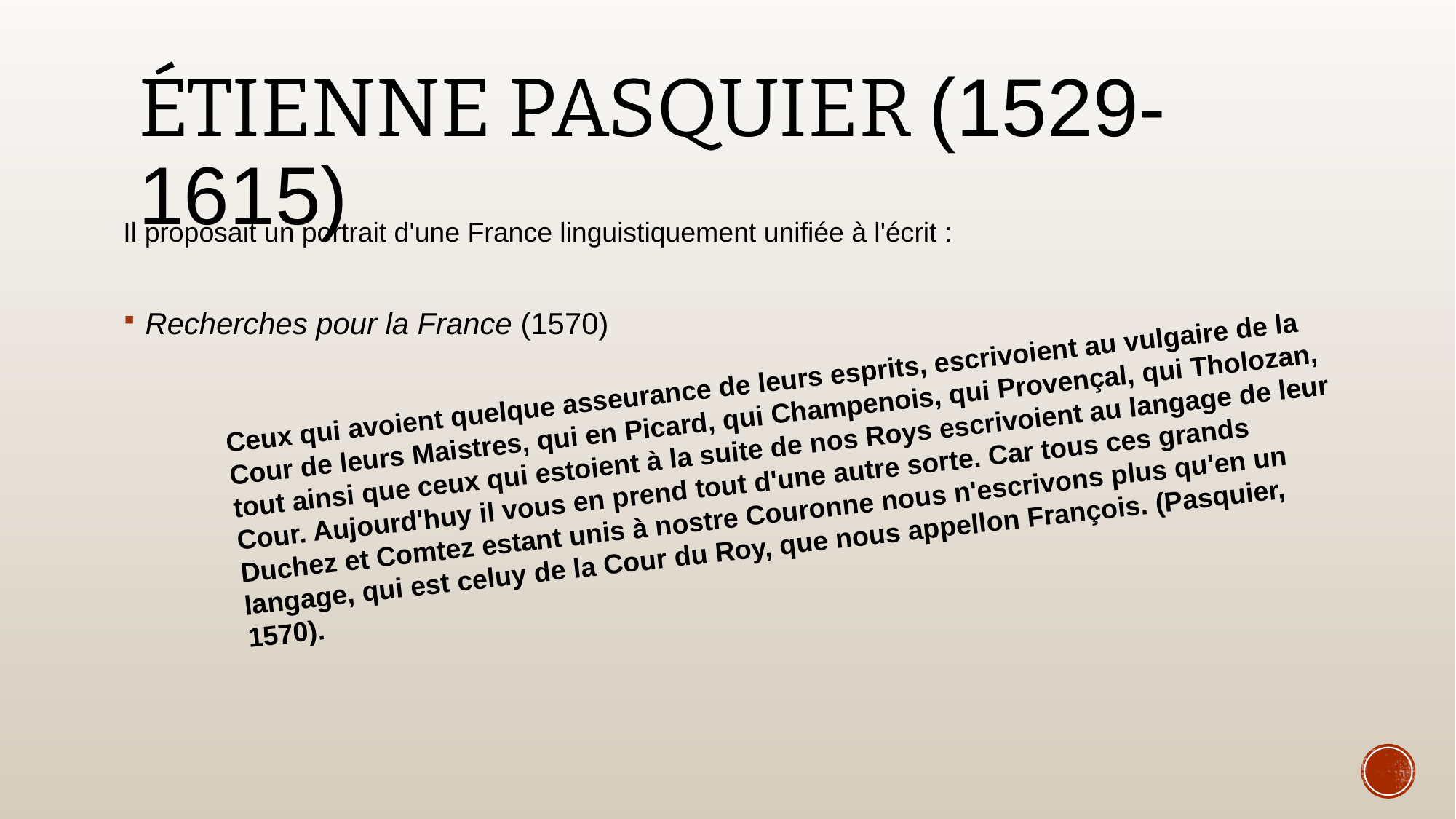

# Étienne Pasquier (1529-1615)
Il proposait un portrait d'une France linguistiquement unifiée à l'écrit :

Recherches pour la France (1570)

Ceux qui avoient quelque asseurance de leurs esprits, escrivoient au vulgaire de la Cour de leurs Maistres, qui en Picard, qui Champenois, qui Provençal, qui Tholozan, tout ainsi que ceux qui estoient à la suite de nos Roys escrivoient au langage de leur Cour. Aujourd'huy il vous en prend tout d'une autre sorte. Car tous ces grands Duchez et Comtez estant unis à nostre Couronne nous n'escrivons plus qu'en un langage, qui est celuy de la Cour du Roy, que nous appellon François. (Pasquier, 1570).